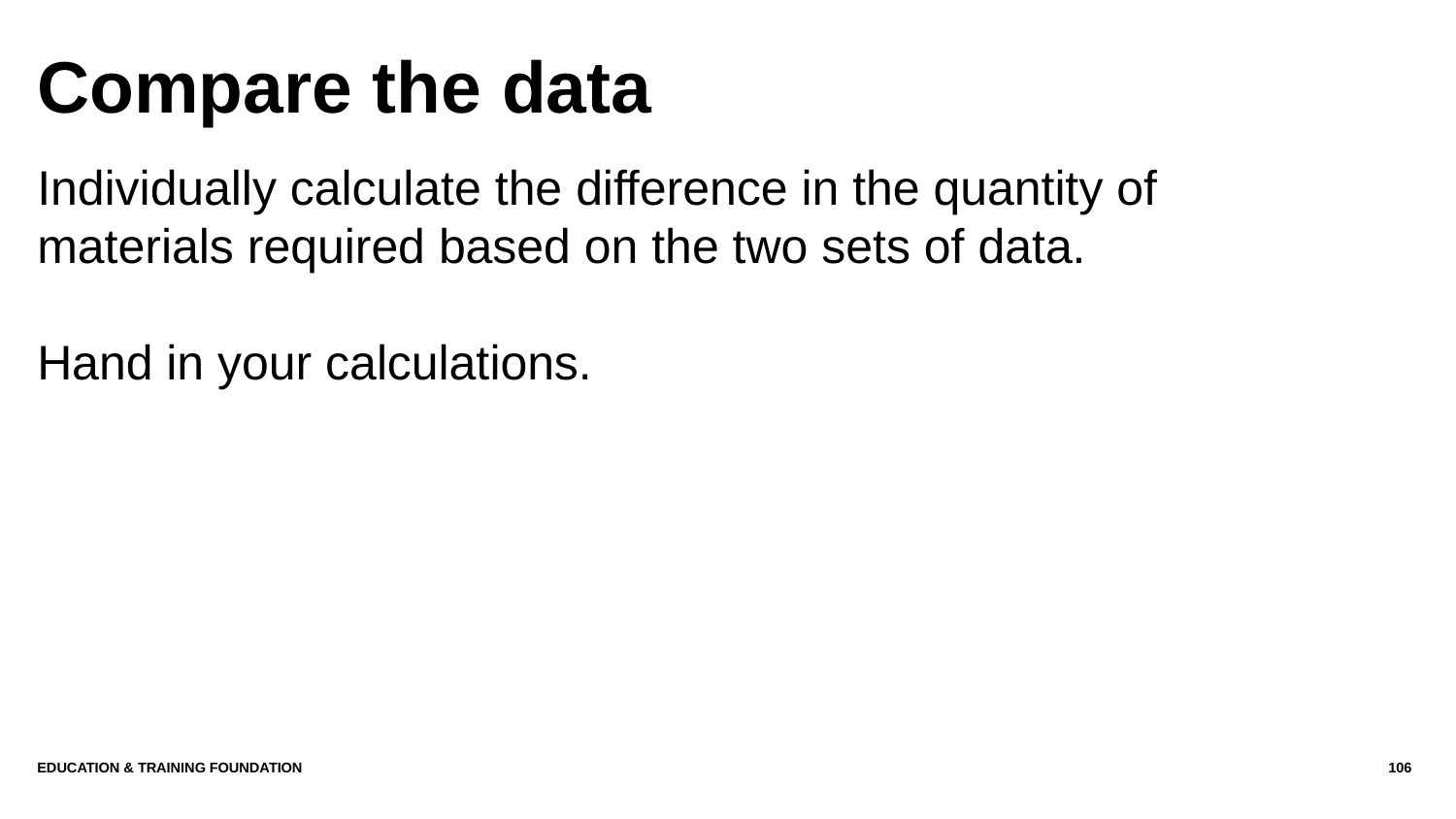

# Compare the data
Individually calculate the difference in the quantity of materials required based on the two sets of data.

Hand in your calculations.
Education & Training Foundation
106